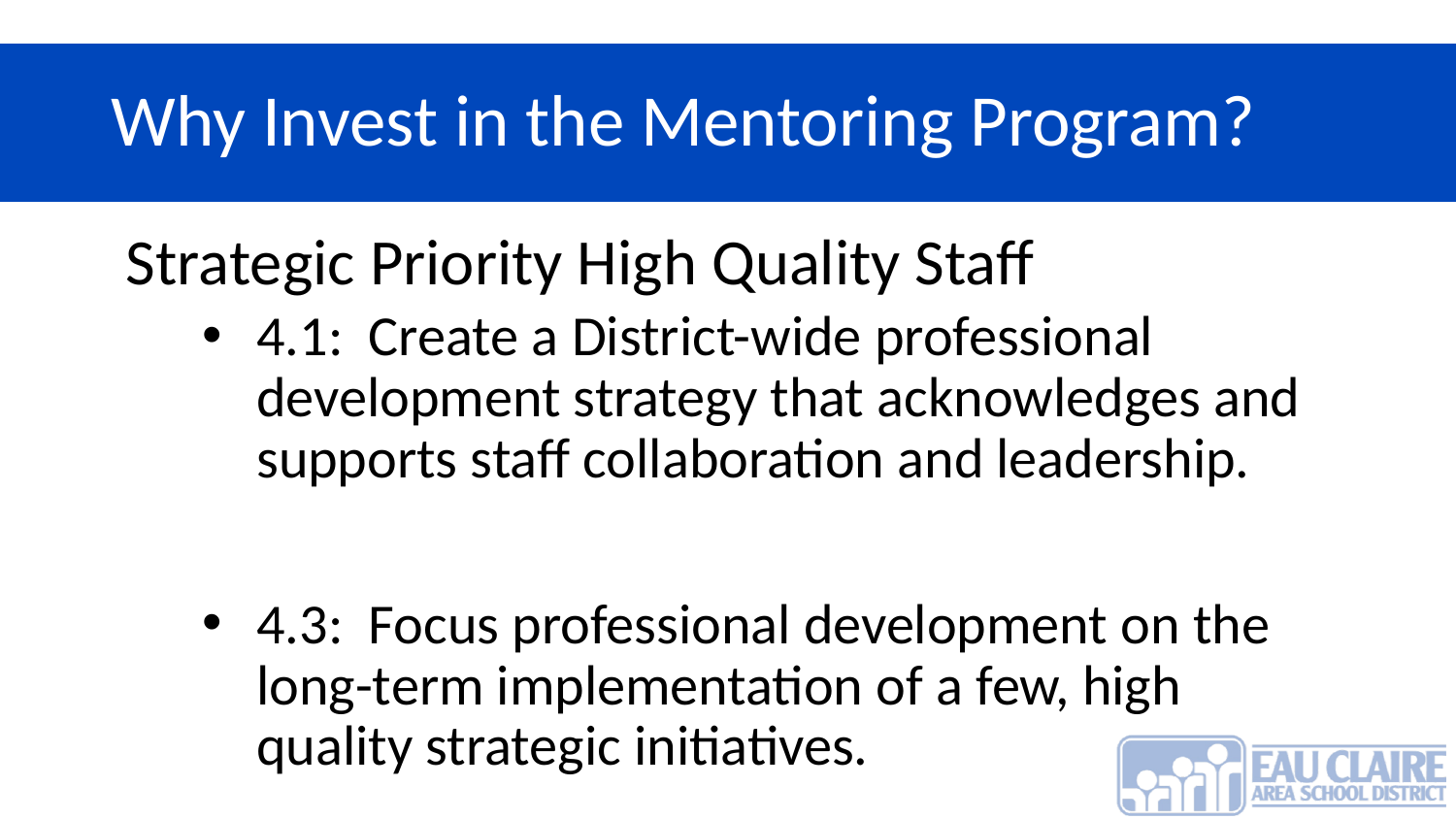

# Why Invest in the Mentoring Program?
Strategic Priority High Quality Staff
4.1:  Create a District-wide professional development strategy that acknowledges and supports staff collaboration and leadership.

4.3:  Focus professional development on the long-term implementation of a few, high quality strategic initiatives.